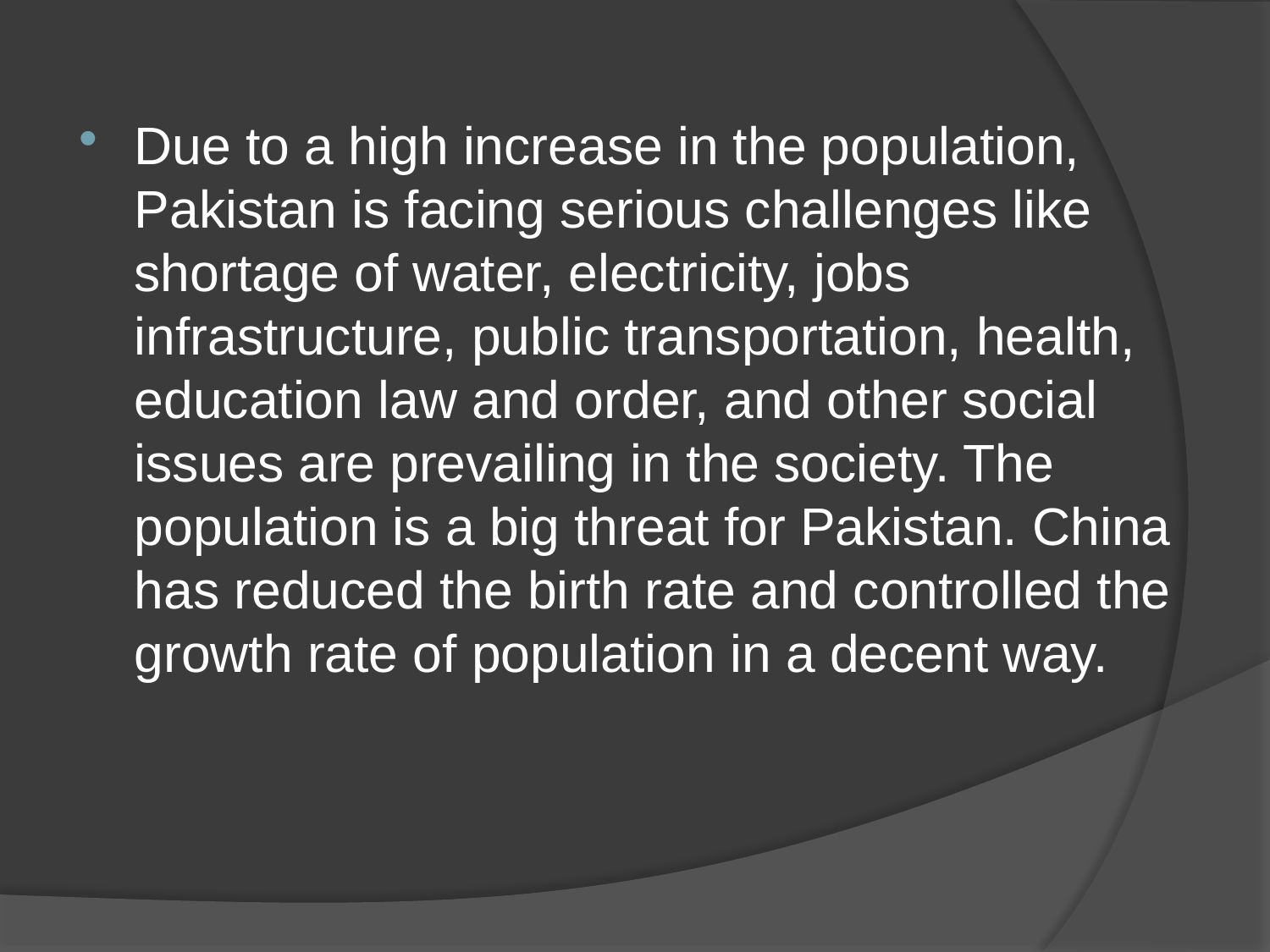

Due to a high increase in the population, Pakistan is facing serious challenges like shortage of water, electricity, jobs infrastructure, public transportation, health, education law and order, and other social issues are prevailing in the society. The population is a big threat for Pakistan. China has reduced the birth rate and controlled the growth rate of population in a decent way.